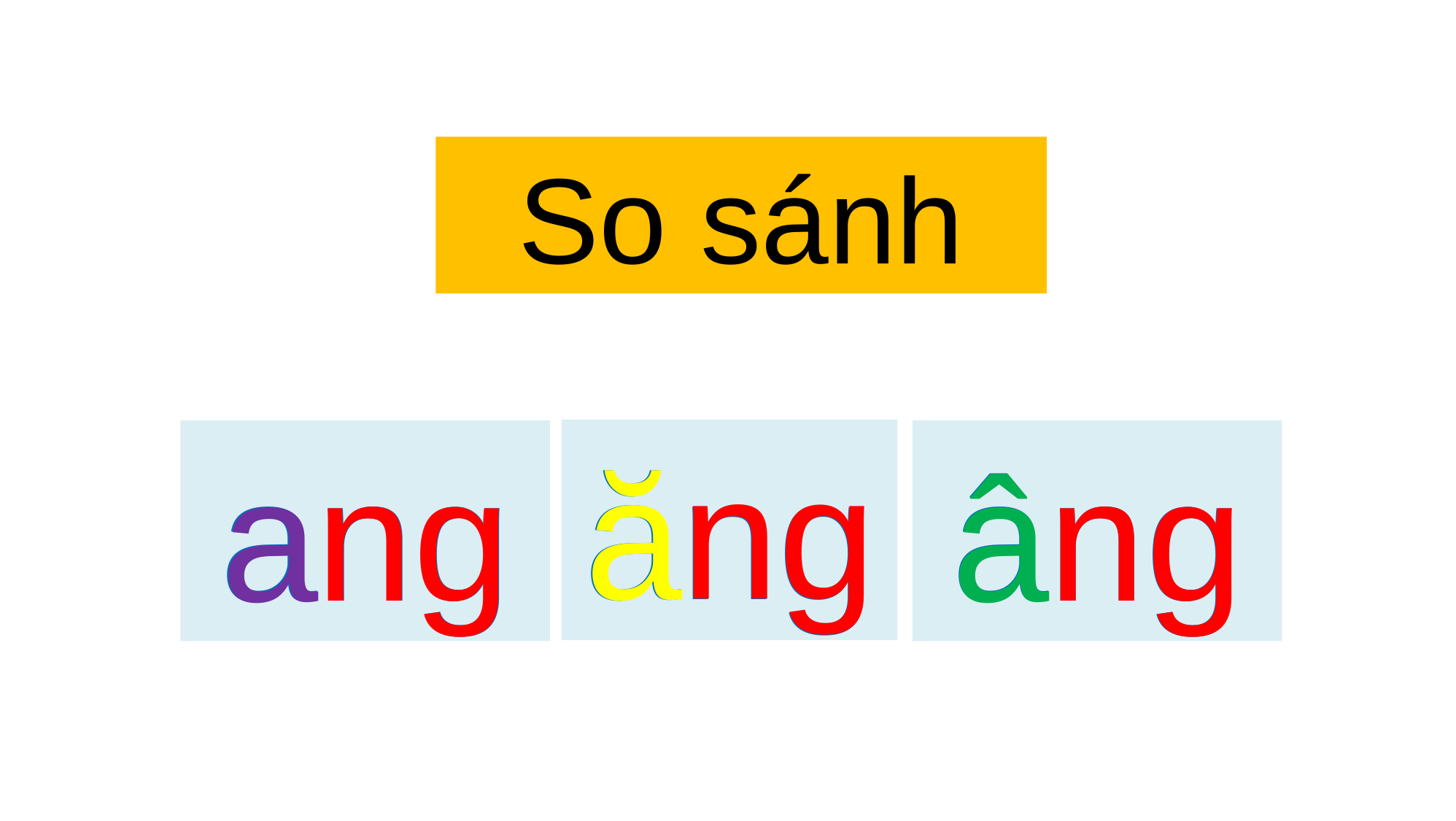

So sánh
ng
ă
ăng
ang
ng
âng
ng
a
â